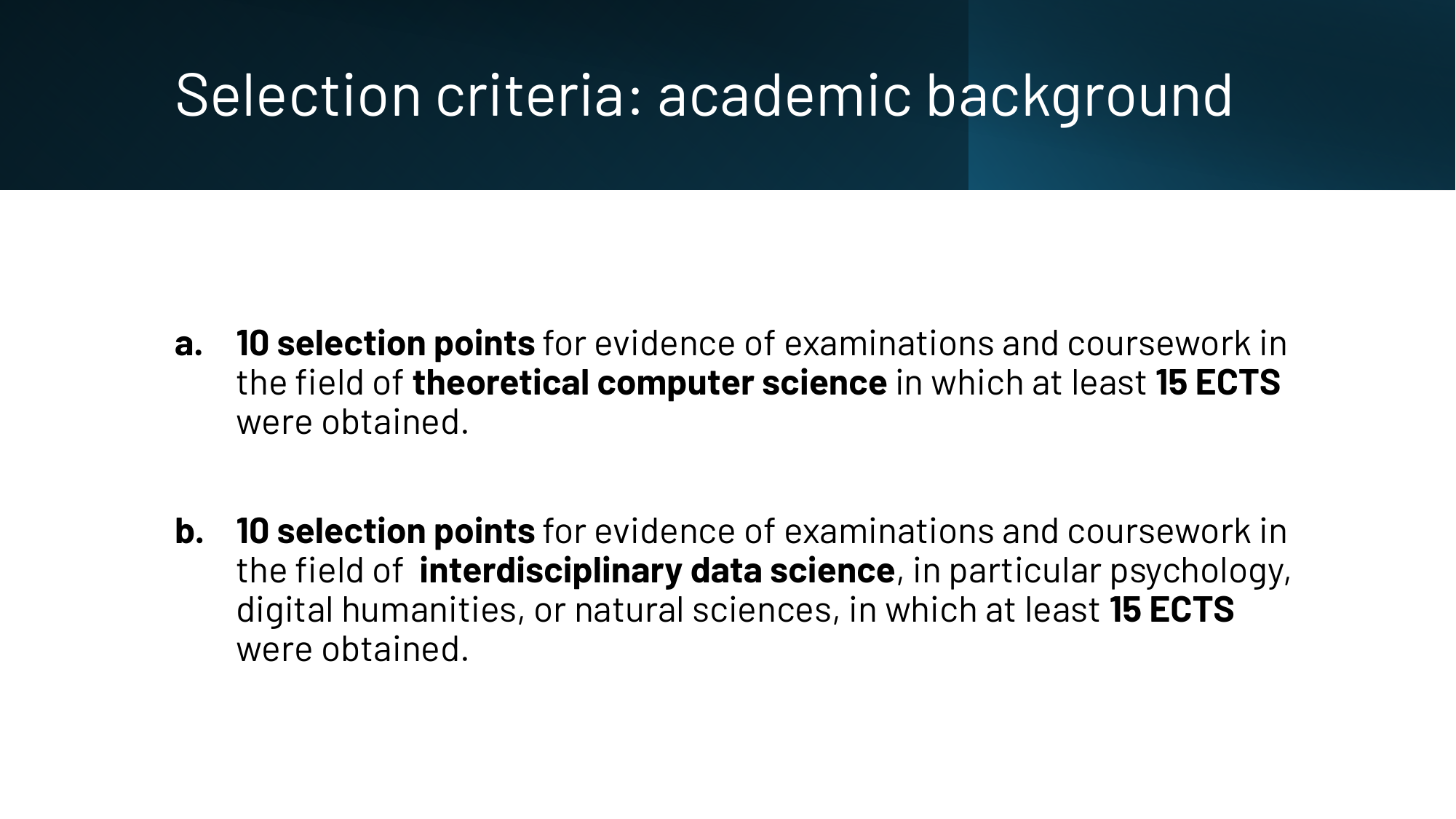

# Selection criteria: academic background
10 selection points for evidence of examinations and coursework in the field of theoretical computer science in which at least 15 ECTS were obtained.

10 selection points for evidence of examinations and coursework in the field of  interdisciplinary data science, in particular psychology, digital humanities, or natural sciences, in which at least 15 ECTS were obtained.